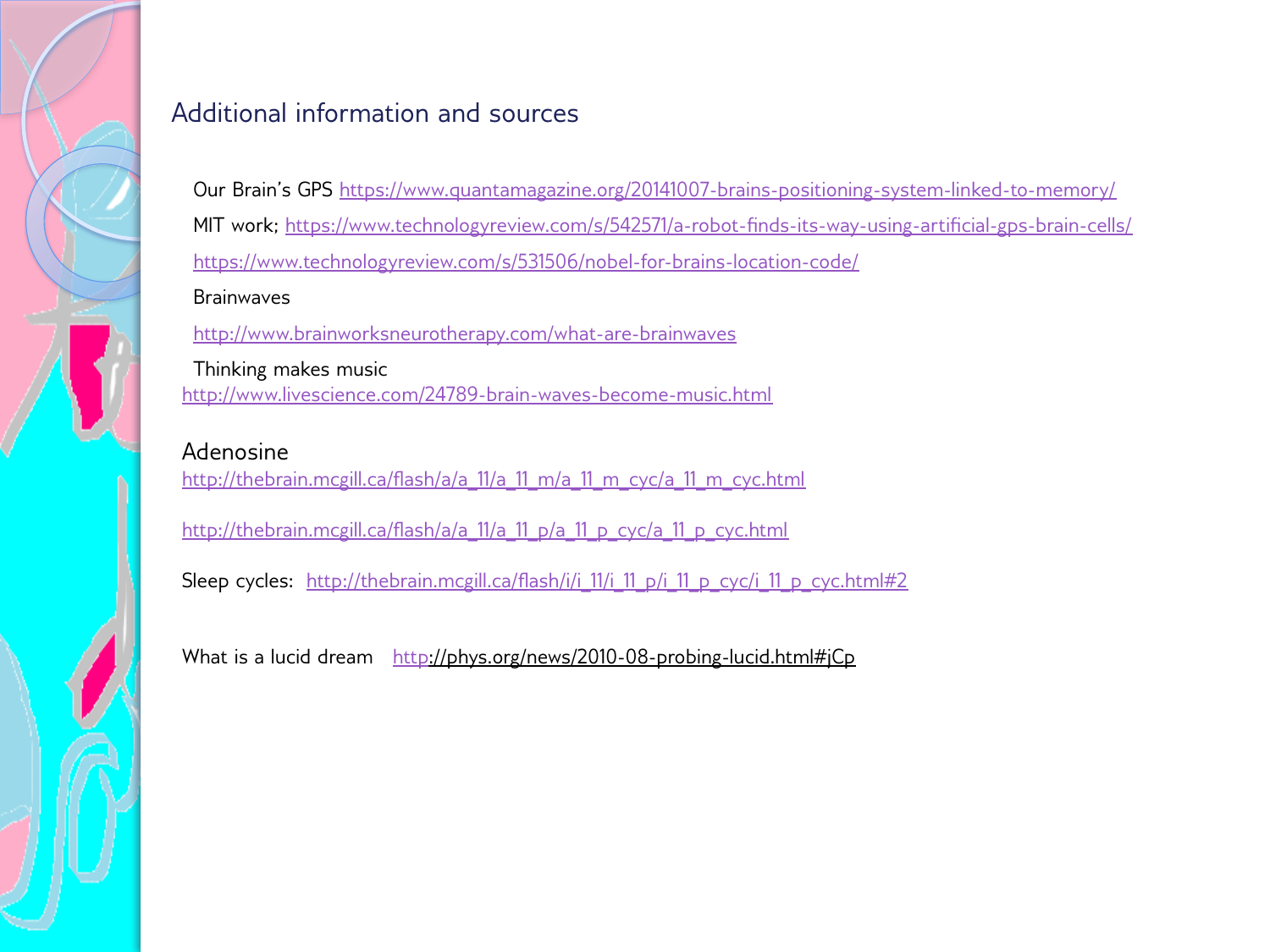

# Additional information and sources
Our Brain’s GPS https://www.quantamagazine.org/20141007-brains-positioning-system-linked-to-memory/
MIT work; https://www.technologyreview.com/s/542571/a-robot-finds-its-way-using-artificial-gps-brain-cells/
https://www.technologyreview.com/s/531506/nobel-for-brains-location-code/
Brainwaves
http://www.brainworksneurotherapy.com/what-are-brainwaves
Thinking makes music
http://www.livescience.com/24789-brain-waves-become-music.html

Adenosine
http://thebrain.mcgill.ca/flash/a/a_11/a_11_m/a_11_m_cyc/a_11_m_cyc.html

http://thebrain.mcgill.ca/flash/a/a_11/a_11_p/a_11_p_cyc/a_11_p_cyc.html

Sleep cycles:  http://thebrain.mcgill.ca/flash/i/i_11/i_11_p/i_11_p_cyc/i_11_p_cyc.html#2

What is a lucid dream   http://phys.org/news/2010-08-probing-lucid.html#jCp